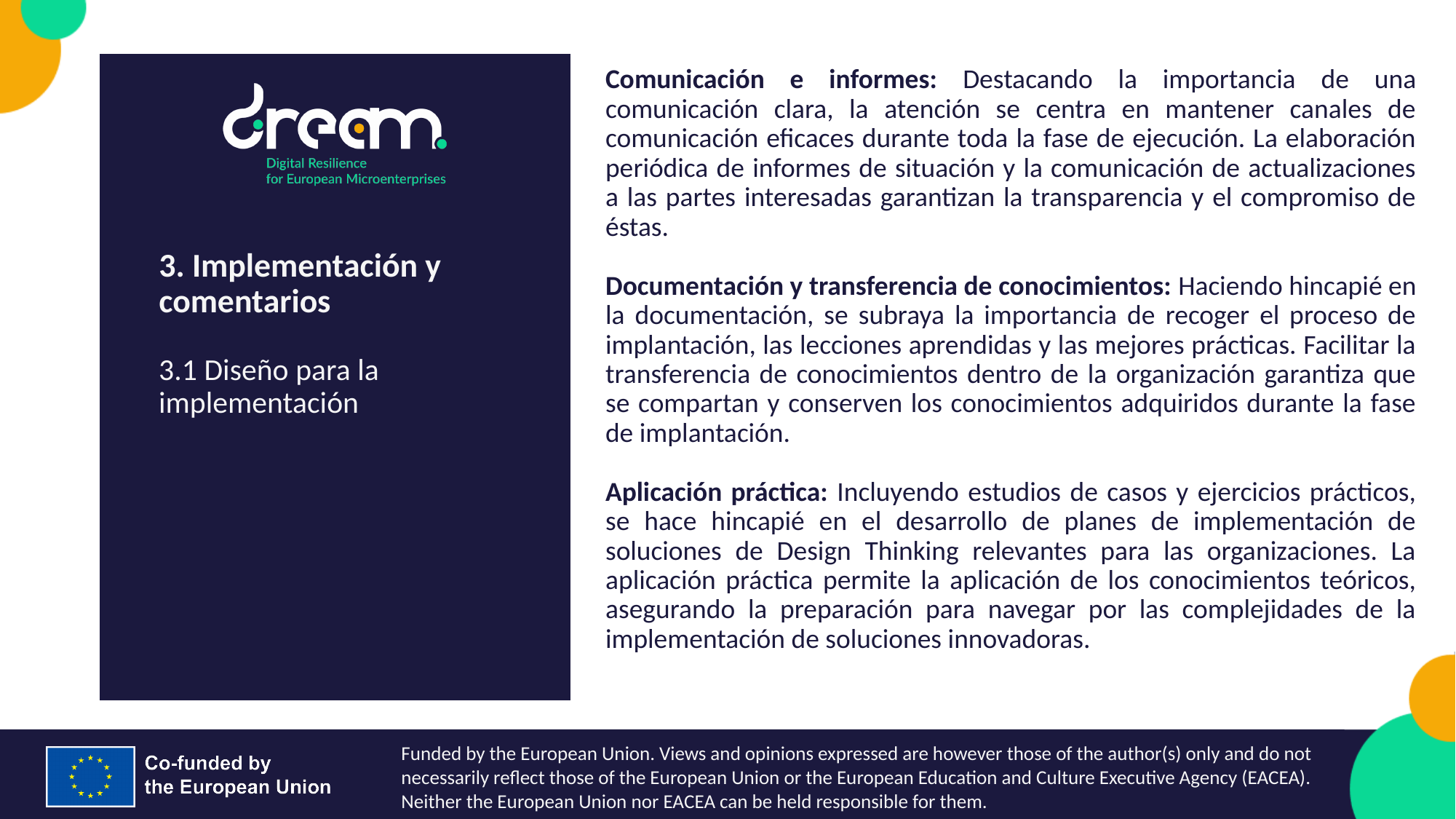

Comunicación e informes: Destacando la importancia de una comunicación clara, la atención se centra en mantener canales de comunicación eficaces durante toda la fase de ejecución. La elaboración periódica de informes de situación y la comunicación de actualizaciones a las partes interesadas garantizan la transparencia y el compromiso de éstas.

Documentación y transferencia de conocimientos: Haciendo hincapié en la documentación, se subraya la importancia de recoger el proceso de implantación, las lecciones aprendidas y las mejores prácticas. Facilitar la transferencia de conocimientos dentro de la organización garantiza que se compartan y conserven los conocimientos adquiridos durante la fase de implantación.

Aplicación práctica: Incluyendo estudios de casos y ejercicios prácticos, se hace hincapié en el desarrollo de planes de implementación de soluciones de Design Thinking relevantes para las organizaciones. La aplicación práctica permite la aplicación de los conocimientos teóricos, asegurando la preparación para navegar por las complejidades de la implementación de soluciones innovadoras.

3. Implementación y comentarios
3.1 Diseño para la implementación